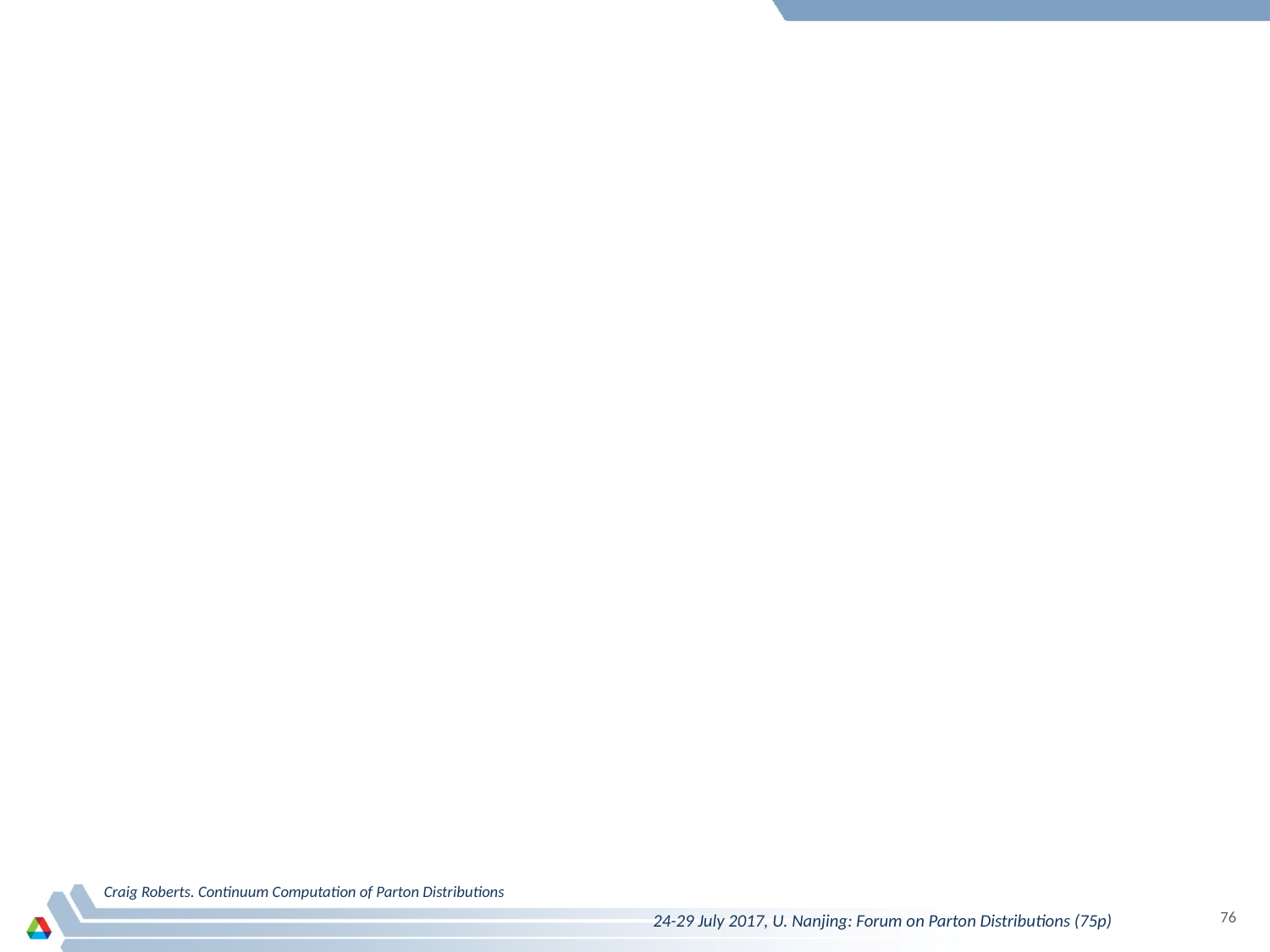

Craig Roberts. Continuum Computation of Parton Distributions
76
24-29 July 2017, U. Nanjing: Forum on Parton Distributions (75p)